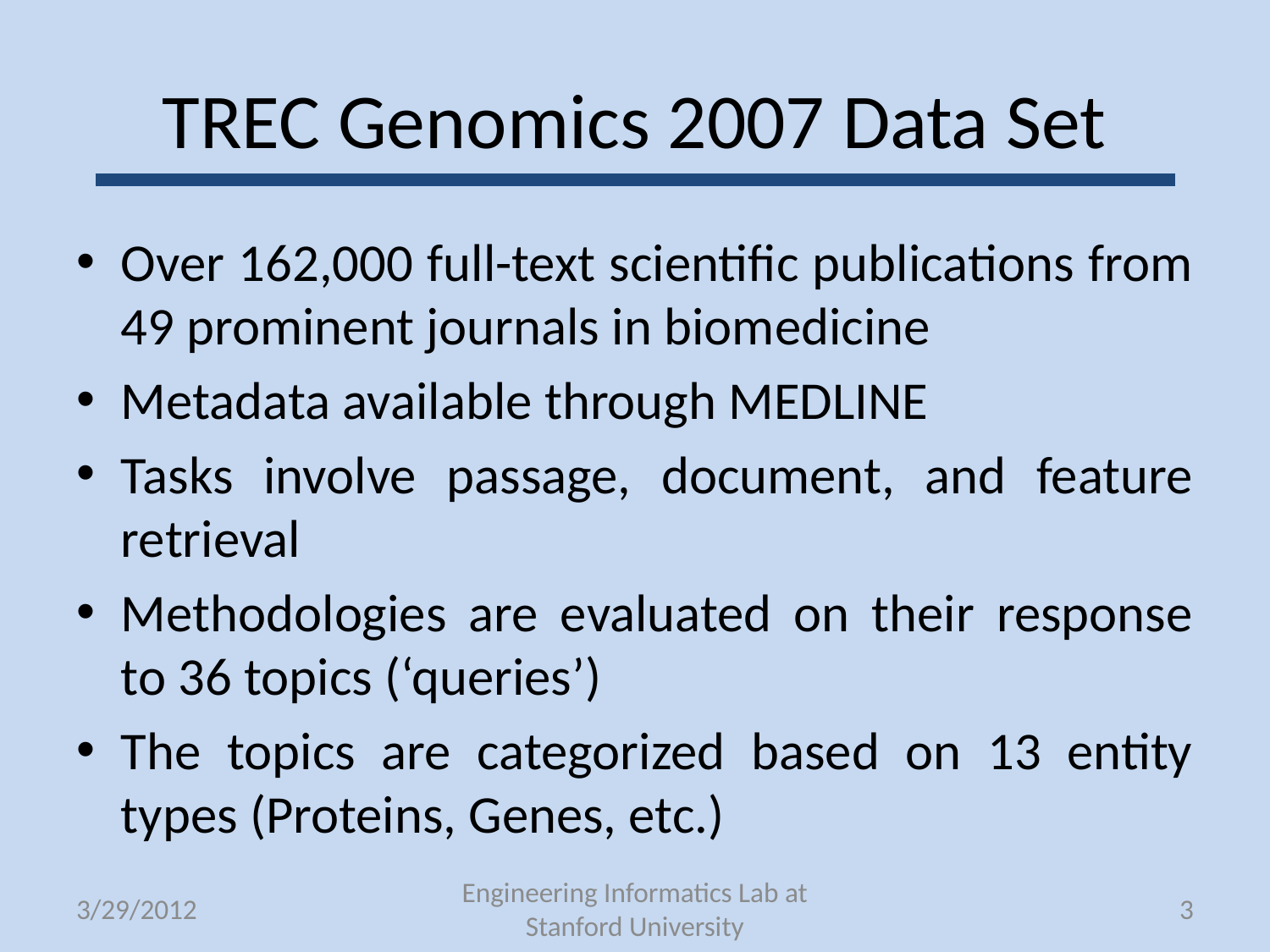

# TREC Genomics 2007 Data Set
Over 162,000 full-text scientific publications from 49 prominent journals in biomedicine
Metadata available through MEDLINE
Tasks involve passage, document, and feature retrieval
Methodologies are evaluated on their response to 36 topics (‘queries’)
The topics are categorized based on 13 entity types (Proteins, Genes, etc.)

3/29/2012
Engineering Informatics Lab at Stanford University
3